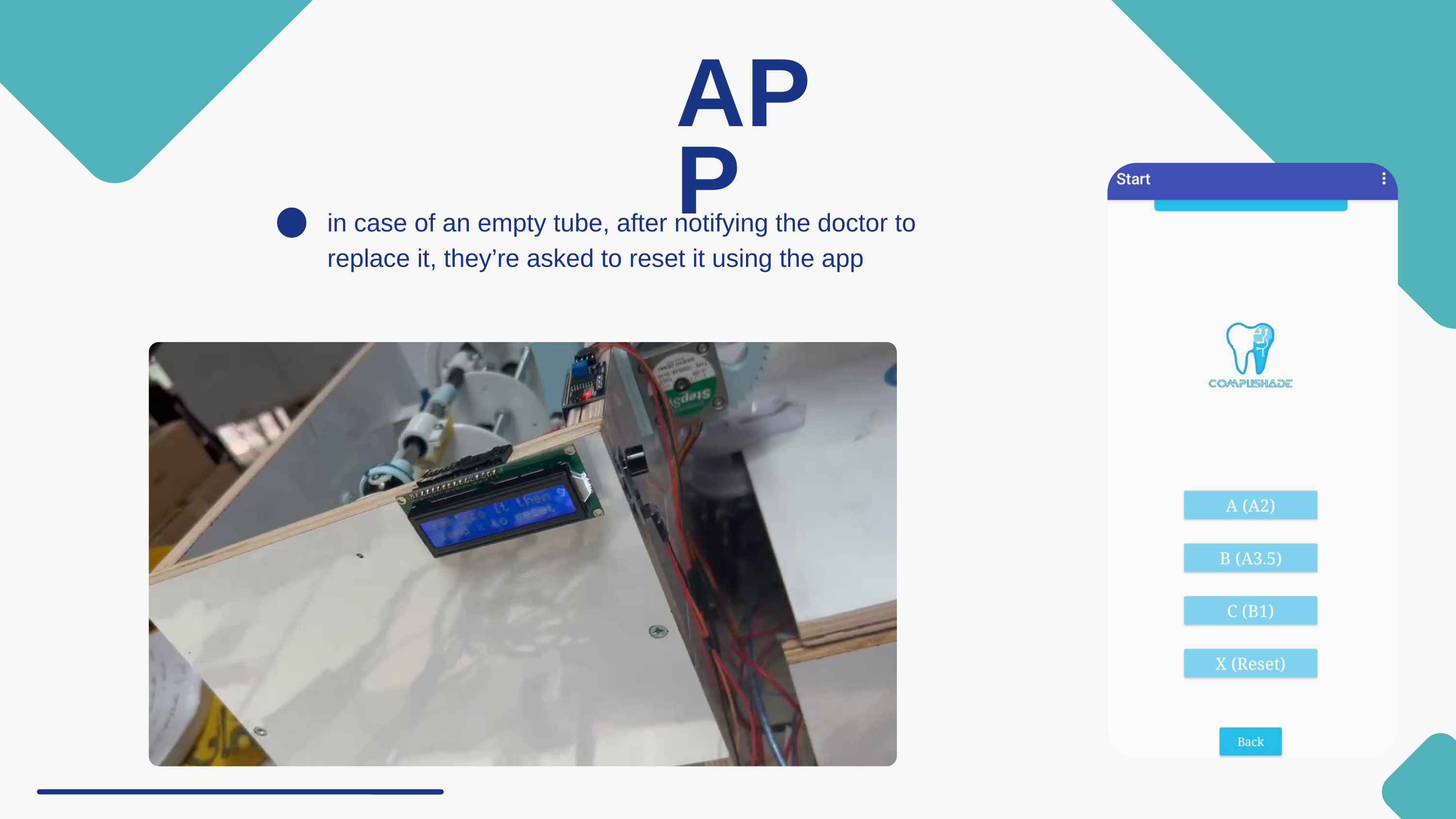

APP

in case of an empty tube, after notifying the doctor to replace it, they’re asked to reset it using the app